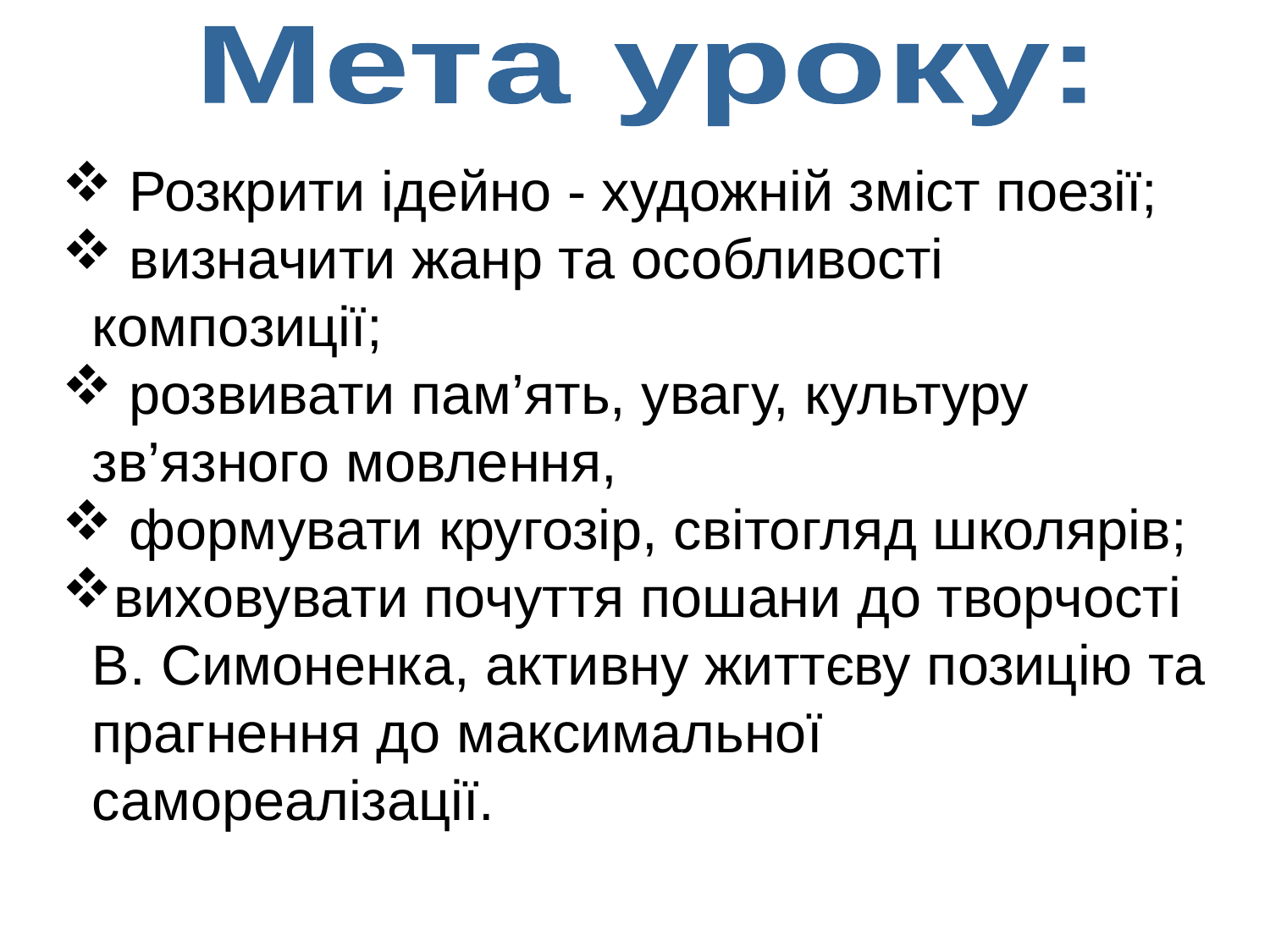

Мета уроку:
 Розкрити ідейно - художній зміст поезії;
 визначити жанр та особливості композиції;
 розвивати пам’ять, увагу, культуру зв’язного мовлення,
 формувати кругозір, світогляд школярів;
виховувати почуття пошани до творчості В. Симоненка, активну життєву позицію та прагнення до максимальної самореалізації.